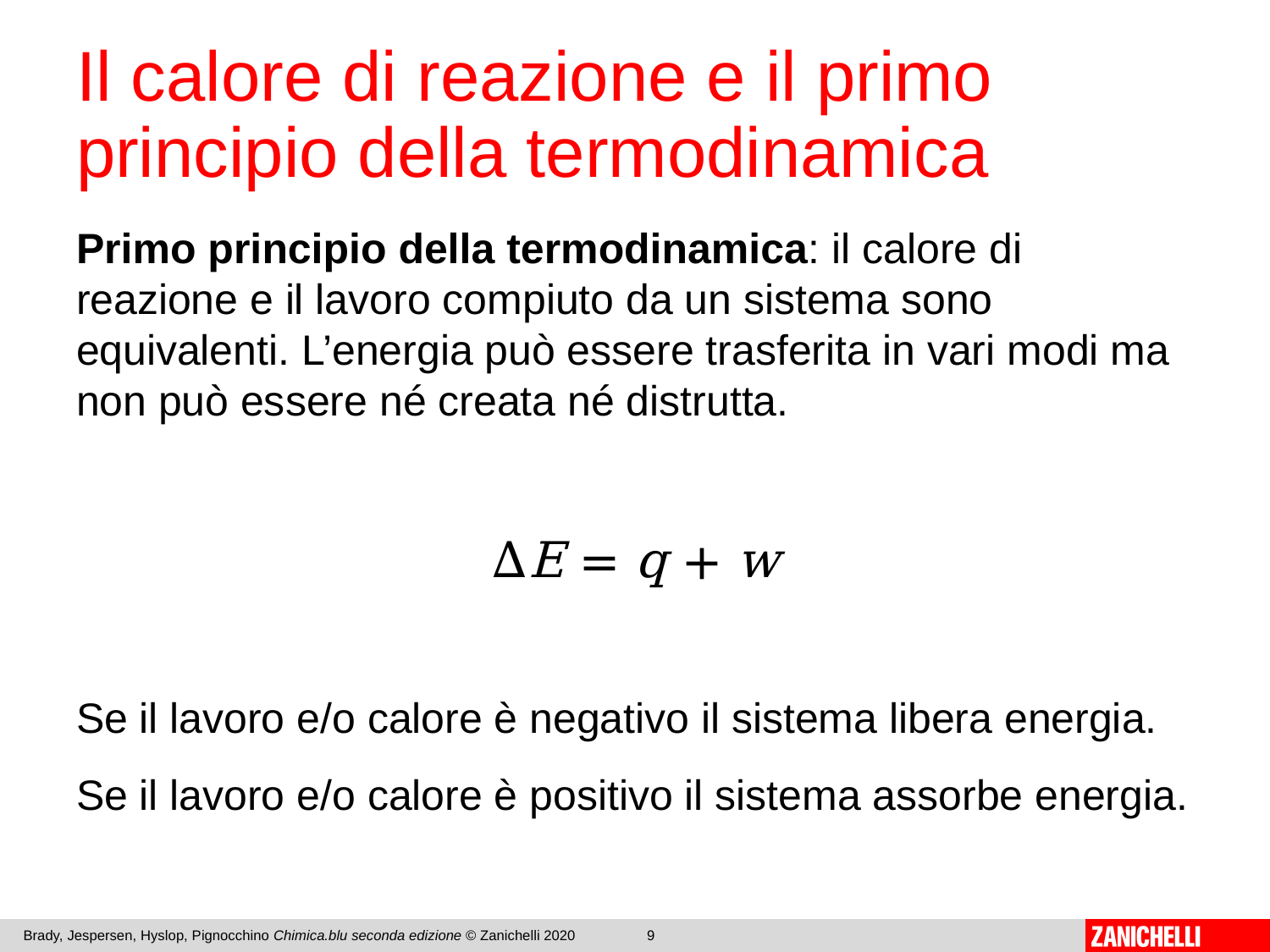

# Il calore di reazione e il primo principio della termodinamica
Primo principio della termodinamica: il calore di reazione e il lavoro compiuto da un sistema sono equivalenti. L’energia può essere trasferita in vari modi ma non può essere né creata né distrutta.

ΔE = q + w

Se il lavoro e/o calore è negativo il sistema libera energia.
Se il lavoro e/o calore è positivo il sistema assorbe energia.
Brady, Jespersen, Hyslop, Pignocchino Chimica.blu seconda edizione © Zanichelli 2020